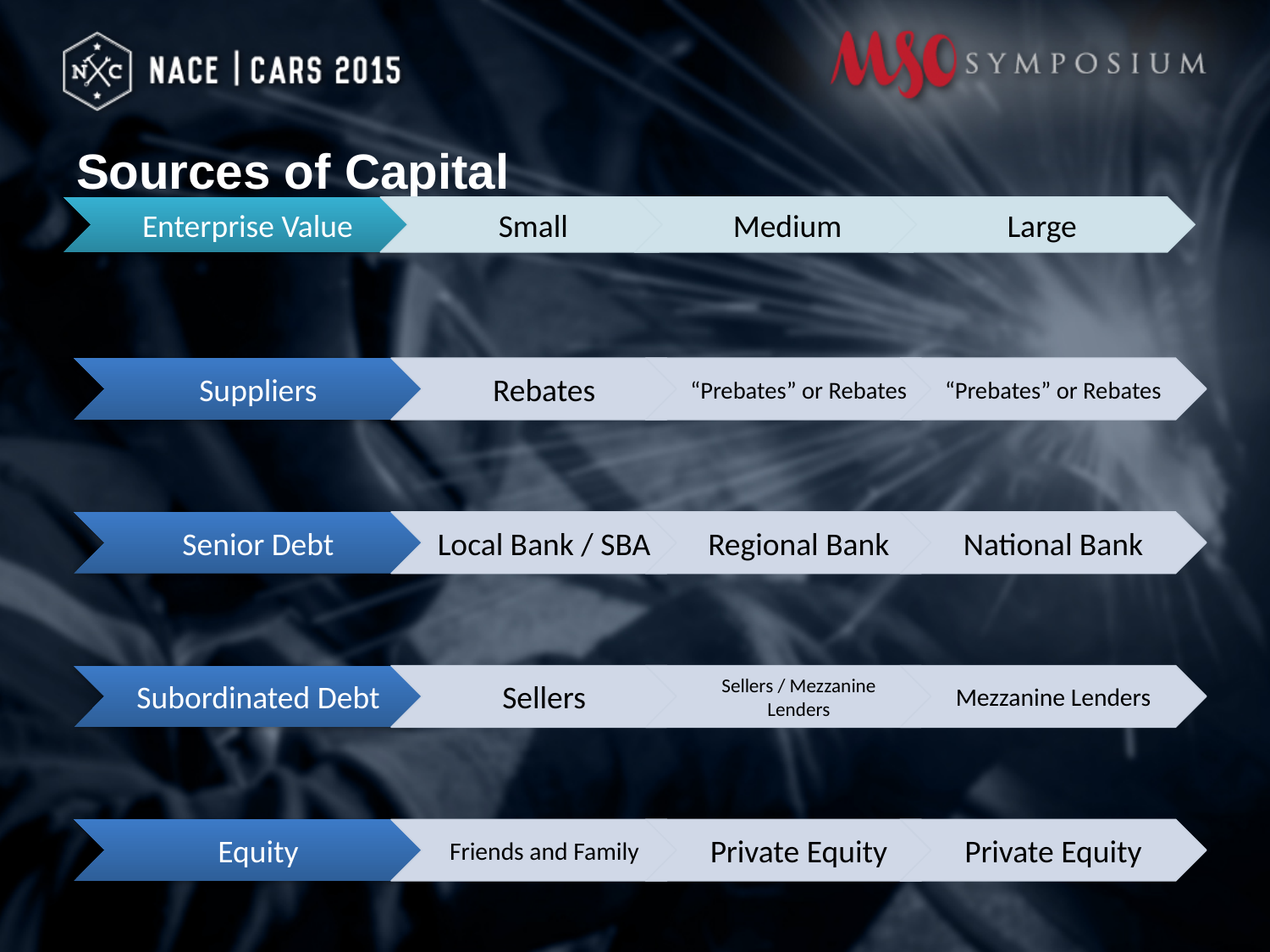

# Sources of Capital
Enterprise Value
Small
Large
Medium
Regional Bank
Friends and Family
Private Equity
Local Bank / SBA
National Bank
Subordinated Debt
Senior Debt
“Prebates” or Rebates
Rebates
“Prebates” or Rebates
Equity
Sellers / Mezzanine Lenders
Mezzanine Lenders
Sellers
Private Equity
Suppliers